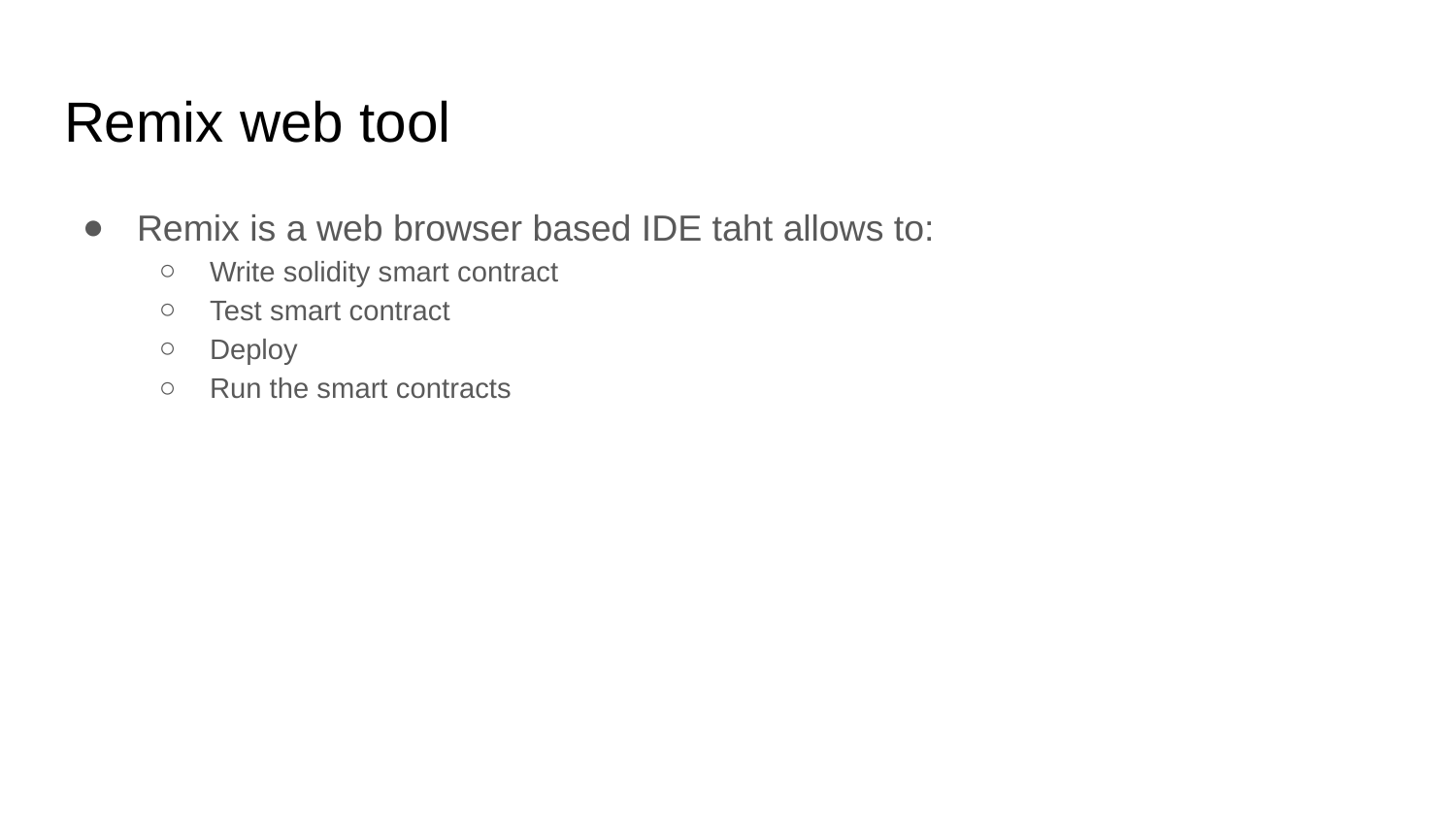

# Remix web tool
Remix is a web browser based IDE taht allows to:
Write solidity smart contract
Test smart contract
Deploy
Run the smart contracts